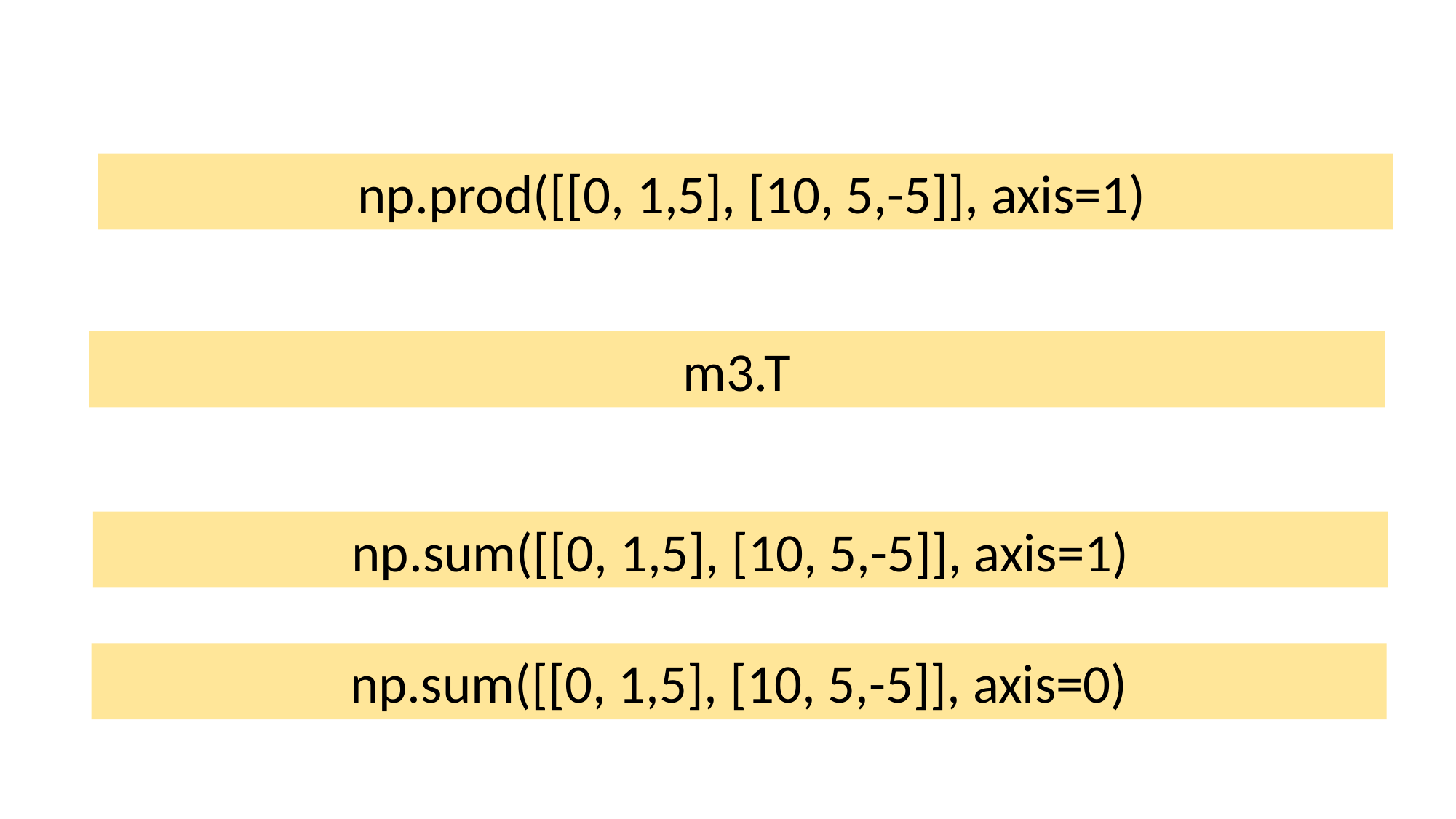

import matplotlib.pyplot as P

 np.prod([[0, 1,5], [10, 5,-5]], axis=1)
m3.T
np.sum([[0, 1,5], [10, 5,-5]], axis=1)
np.sum([[0, 1,5], [10, 5,-5]], axis=0)